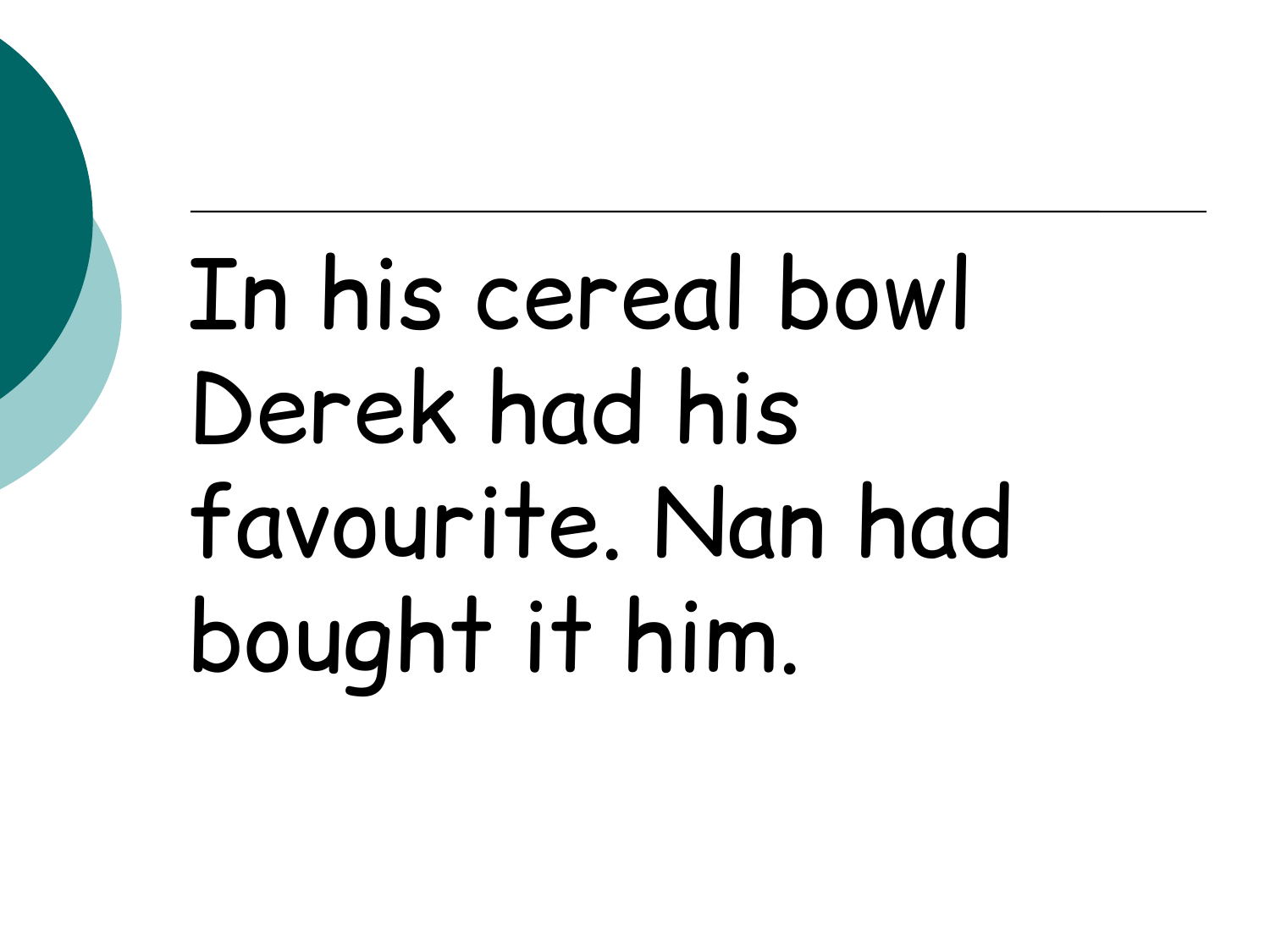

In his cereal bowl Derek had his favourite. Nan had bought it him.